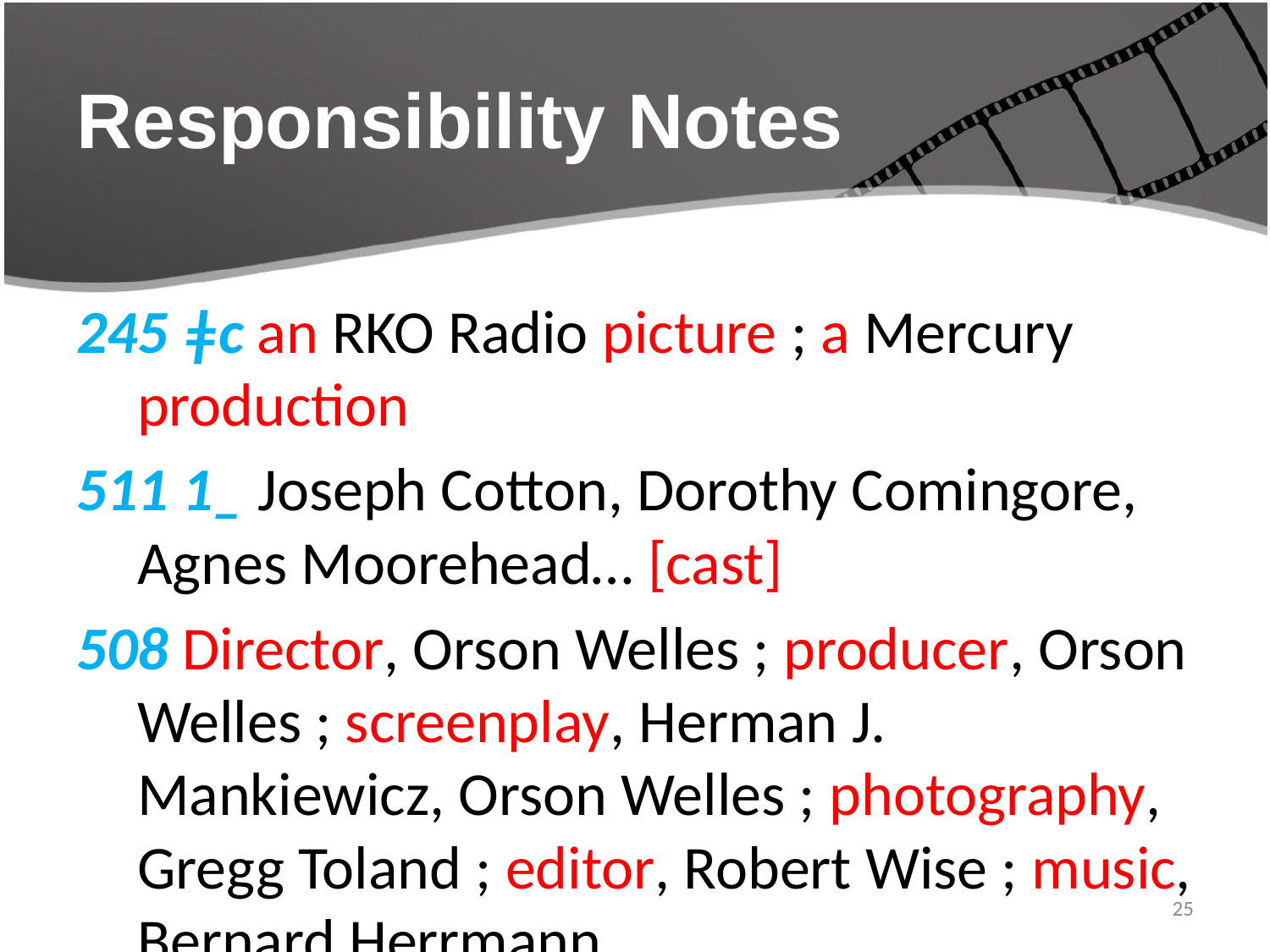

# Responsibility Notes
245 ǂc an RKO Radio picture ; a Mercury production
511 1_ Joseph Cotton, Dorothy Comingore, Agnes Moorehead… [cast]
508 Director, Orson Welles ; producer, Orson Welles ; screenplay, Herman J. Mankiewicz, Orson Welles ; photography, Gregg Toland ; editor, Robert Wise ; music, Bernard Herrmann
4/22/2016

25